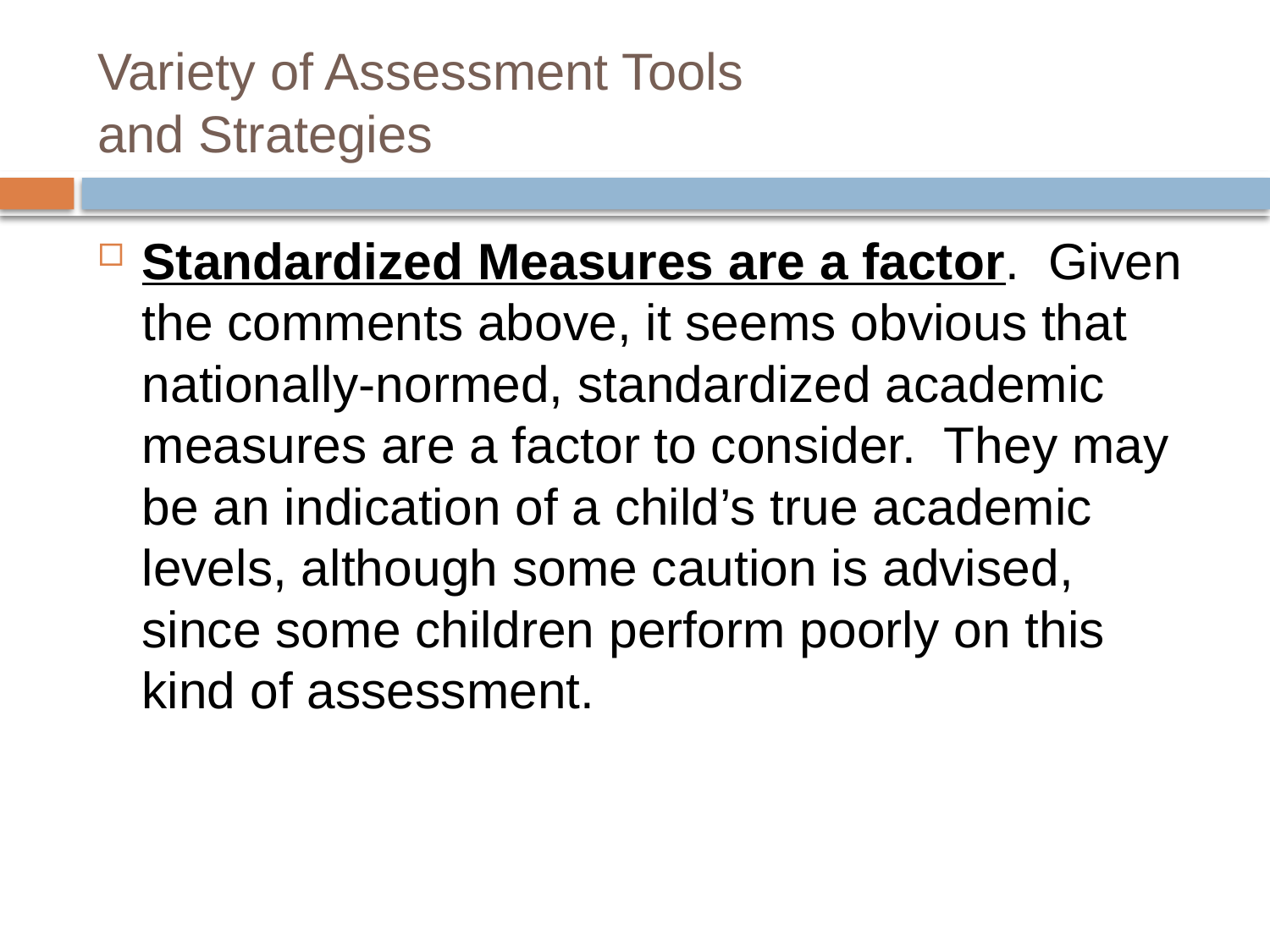

# Variety of Assessment Tools and Strategies
Standardized Measures are a factor.  Given the comments above, it seems obvious that nationally-normed, standardized academic measures are a factor to consider.  They may be an indication of a child’s true academic levels, although some caution is advised, since some children perform poorly on this kind of assessment.